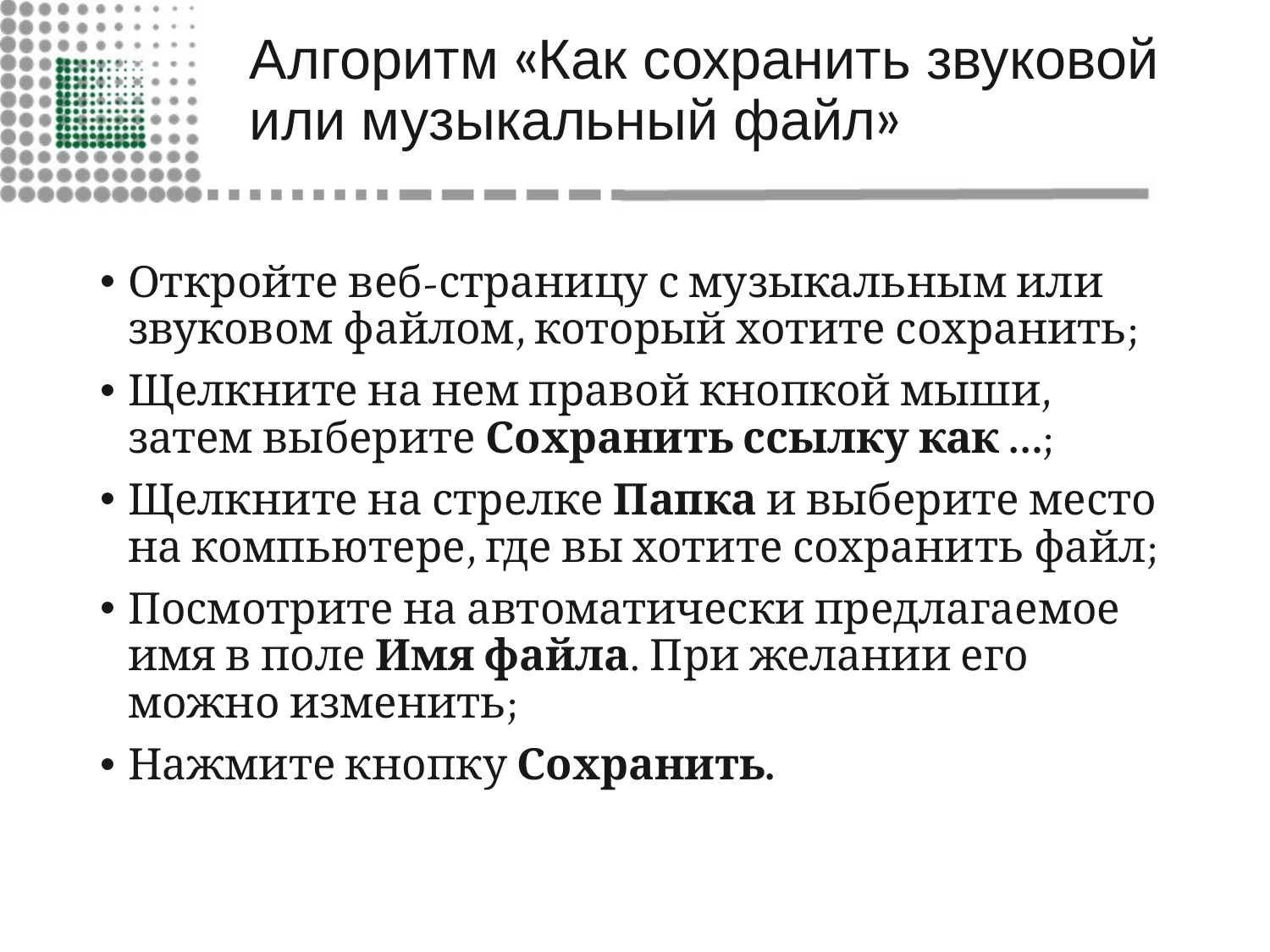

# Алгоритм «Как сохранить звуковой или музыкальный файл»
Откройте веб-страницу с музыкальным или звуковом файлом, который хотите сохранить;
Щелкните на нем правой кнопкой мыши, затем выберите Сохранить ссылку как …;
Щелкните на стрелке Папка и выберите место на компьютере, где вы хотите сохранить файл;
Посмотрите на автоматически предлагаемое имя в поле Имя файла. При желании его можно изменить;
Нажмите кнопку Сохранить.